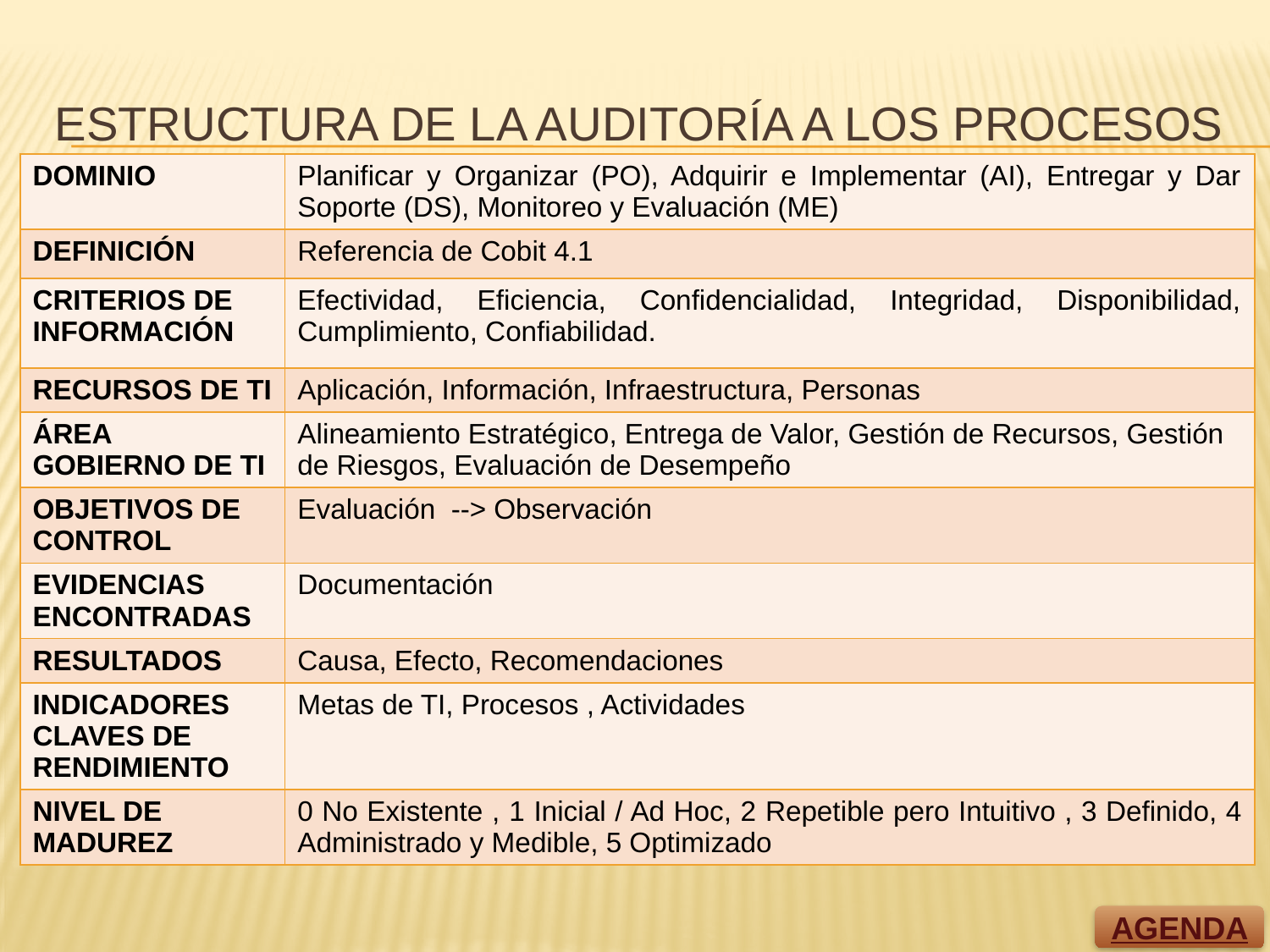

# ESTRUCTURA DE LA AUDITORÍA A LOS PROCESOS
| DOMINIO | Planificar y Organizar (PO), Adquirir e Implementar (AI), Entregar y Dar Soporte (DS), Monitoreo y Evaluación (ME) |
| --- | --- |
| DEFINICIÓN | Referencia de Cobit 4.1 |
| CRITERIOS DE INFORMACIÓN | Efectividad, Eficiencia, Confidencialidad, Integridad, Disponibilidad, Cumplimiento, Confiabilidad. |
| RECURSOS DE TI | Aplicación, Información, Infraestructura, Personas |
| ÁREA GOBIERNO DE TI | Alineamiento Estratégico, Entrega de Valor, Gestión de Recursos, Gestión de Riesgos, Evaluación de Desempeño |
| OBJETIVOS DE CONTROL | Evaluación --> Observación |
| EVIDENCIAS ENCONTRADAS | Documentación |
| RESULTADOS | Causa, Efecto, Recomendaciones |
| INDICADORES CLAVES DE RENDIMIENTO | Metas de TI, Procesos , Actividades |
| NIVEL DE MADUREZ | 0 No Existente , 1 Inicial / Ad Hoc, 2 Repetible pero Intuitivo , 3 Definido, 4 Administrado y Medible, 5 Optimizado |
AGENDA